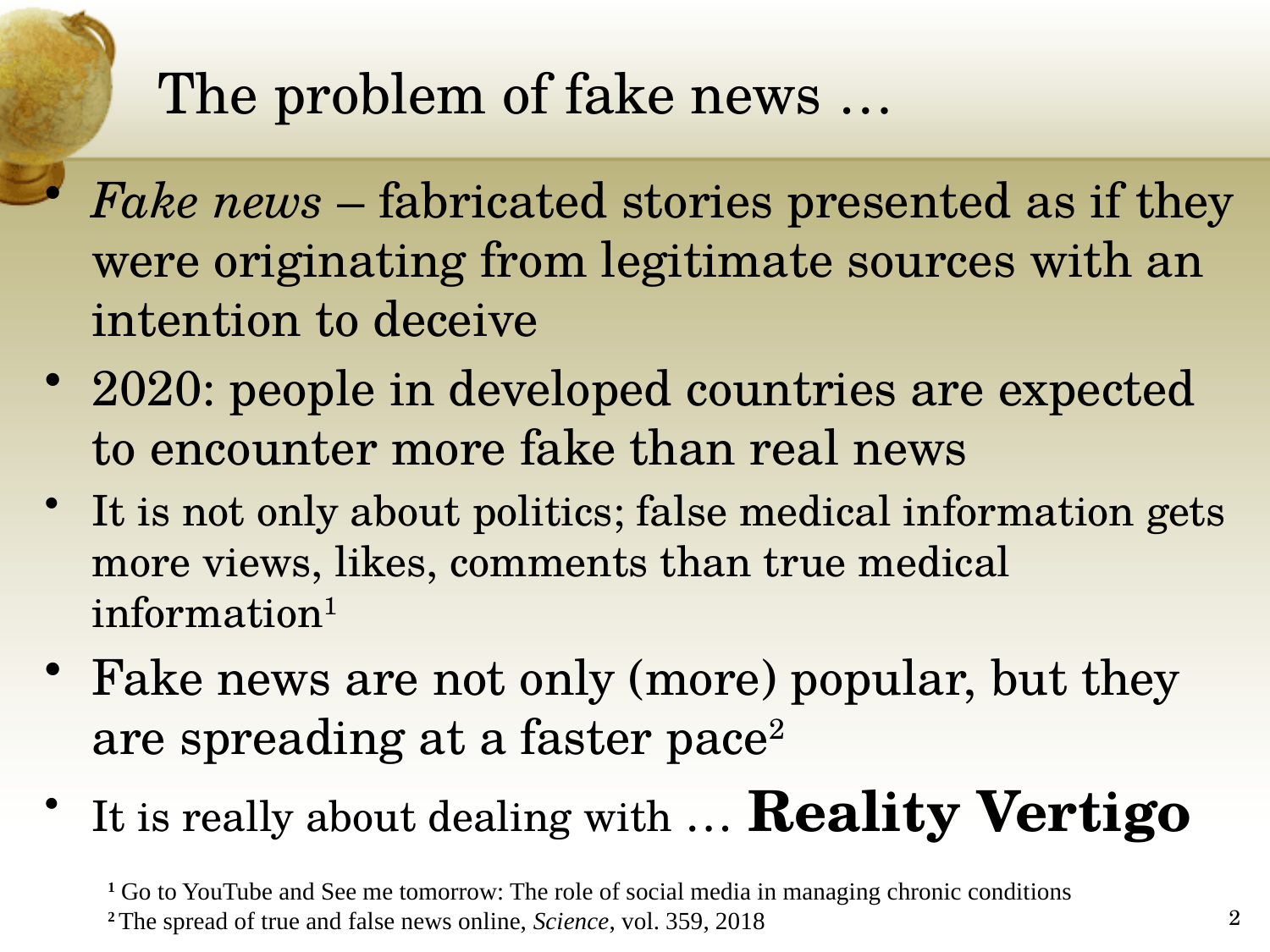

# The problem of fake news …
Fake news – fabricated stories presented as if they were originating from legitimate sources with an intention to deceive
2020: people in developed countries are expected to encounter more fake than real news
It is not only about politics; false medical information gets more views, likes, comments than true medical information1
Fake news are not only (more) popular, but they are spreading at a faster pace2
It is really about dealing with … Reality Vertigo
1 Go to YouTube and See me tomorrow: The role of social media in managing chronic conditions
2 The spread of true and false news online, Science, vol. 359, 2018
2